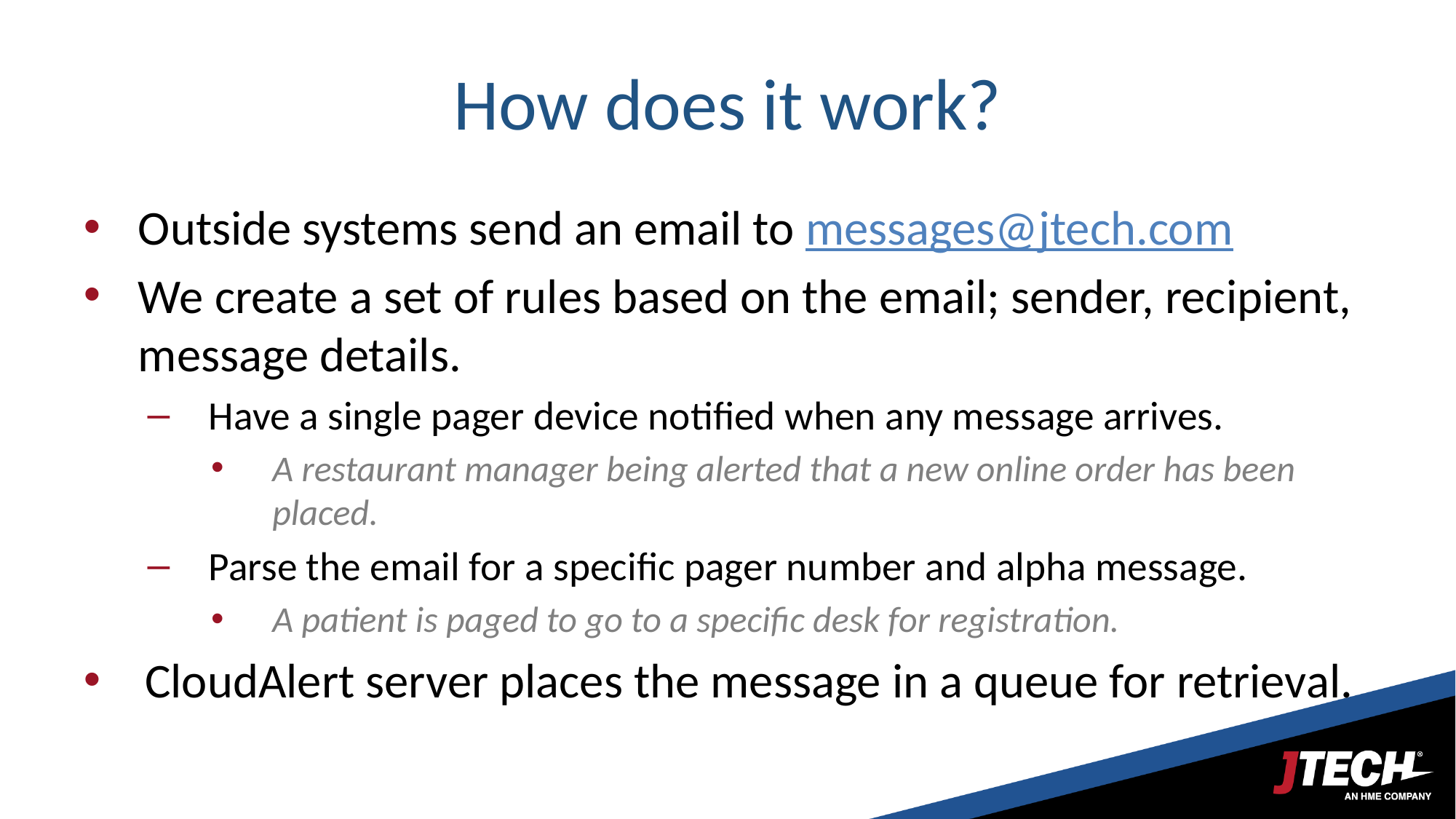

# How does it work?
Outside systems send an email to messages@jtech.com
We create a set of rules based on the email; sender, recipient, message details.
Have a single pager device notified when any message arrives.
A restaurant manager being alerted that a new online order has been placed.
Parse the email for a specific pager number and alpha message.
A patient is paged to go to a specific desk for registration.
CloudAlert server places the message in a queue for retrieval.